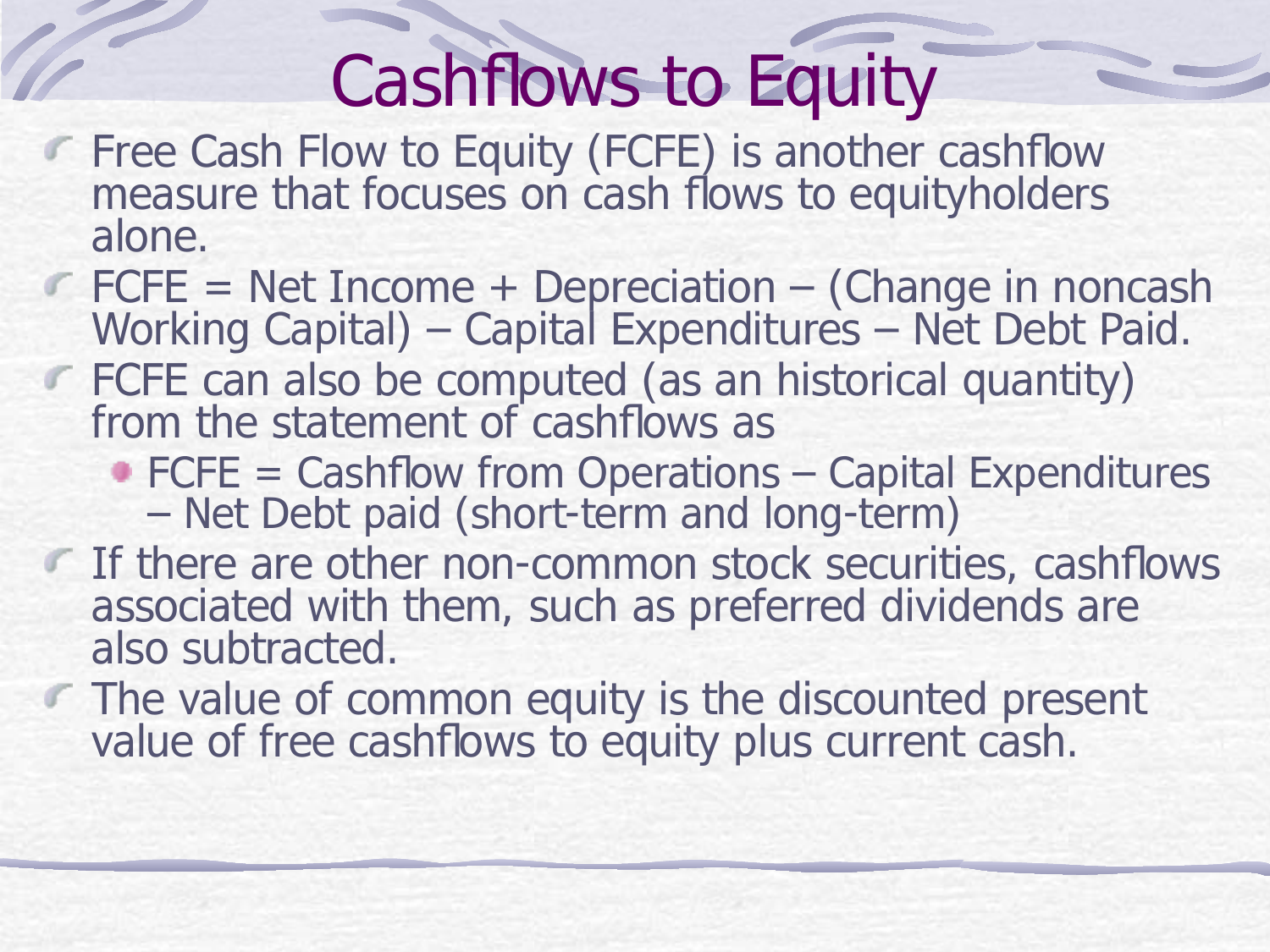

# Cashflows to Equity
Free Cash Flow to Equity (FCFE) is another cashflow measure that focuses on cash flows to equityholders alone.
FCFE = Net Income + Depreciation – (Change in noncash Working Capital) – Capital Expenditures – Net Debt Paid.
FCFE can also be computed (as an historical quantity) from the statement of cashflows as
FCFE = Cashflow from Operations – Capital Expenditures – Net Debt paid (short-term and long-term)
If there are other non-common stock securities, cashflows associated with them, such as preferred dividends are also subtracted.
The value of common equity is the discounted present value of free cashflows to equity plus current cash.